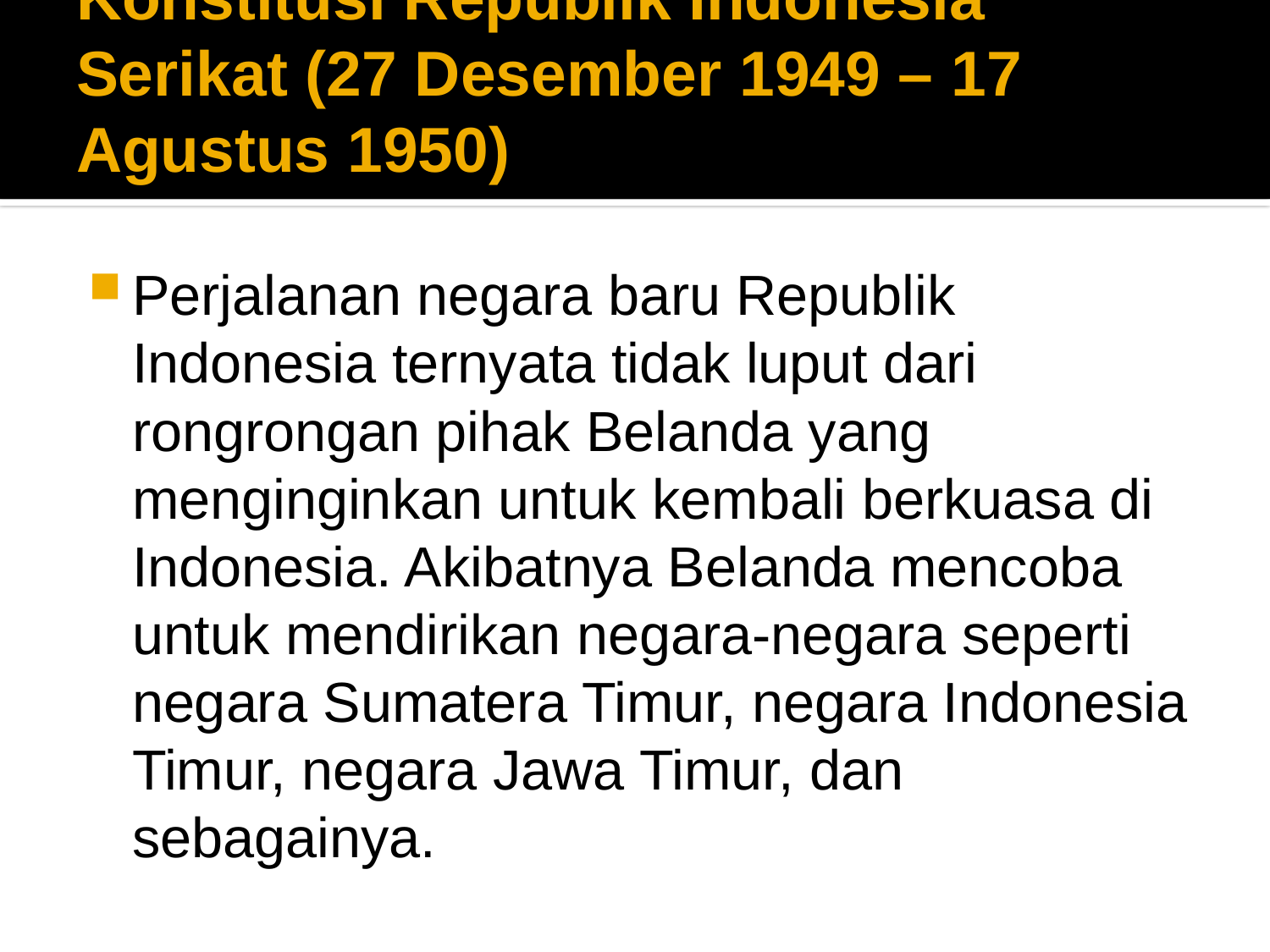

# Konstitusi Republik Indonesia Serikat (27 Desember 1949 – 17 Agustus 1950)
Perjalanan negara baru Republik Indonesia ternyata tidak luput dari rongrongan pihak Belanda yang menginginkan untuk kembali berkuasa di Indonesia. Akibatnya Belanda mencoba untuk mendirikan negara-negara seperti negara Sumatera Timur, negara Indonesia Timur, negara Jawa Timur, dan sebagainya.